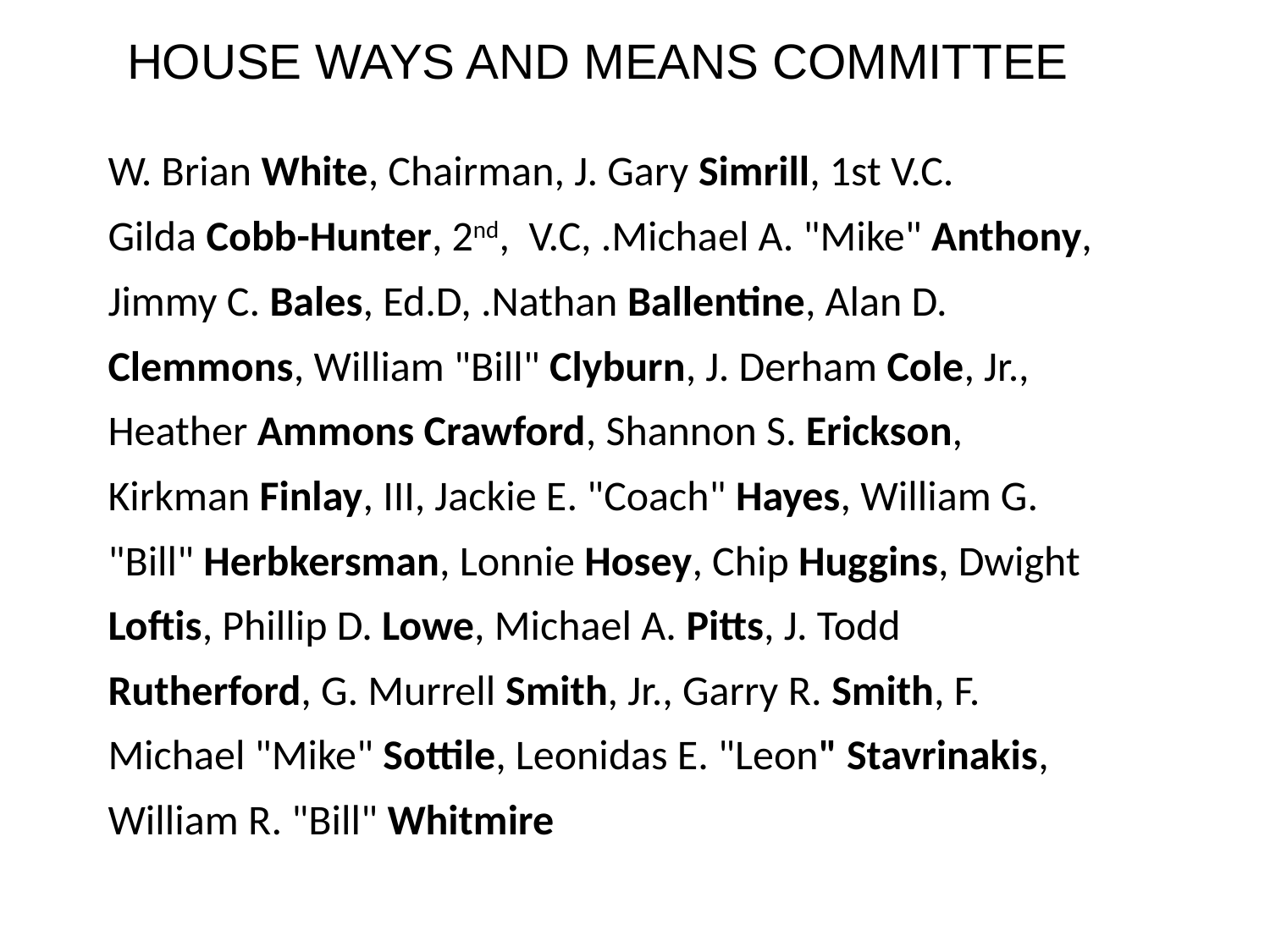

# House Ways and Means Committee
W. Brian White, Chairman, J. Gary Simrill, 1st V.C.
Gilda Cobb-Hunter, 2nd,  V.C, .Michael A. "Mike" Anthony,
Jimmy C. Bales, Ed.D, .Nathan Ballentine, Alan D.
Clemmons, William "Bill" Clyburn, J. Derham Cole, Jr.,
Heather Ammons Crawford, Shannon S. Erickson,
Kirkman Finlay, III, Jackie E. "Coach" Hayes, William G.
"Bill" Herbkersman, Lonnie Hosey, Chip Huggins, Dwight
Loftis, Phillip D. Lowe, Michael A. Pitts, J. Todd
Rutherford, G. Murrell Smith, Jr., Garry R. Smith, F.
Michael "Mike" Sottile, Leonidas E. "Leon" Stavrinakis,
William R. "Bill" Whitmire